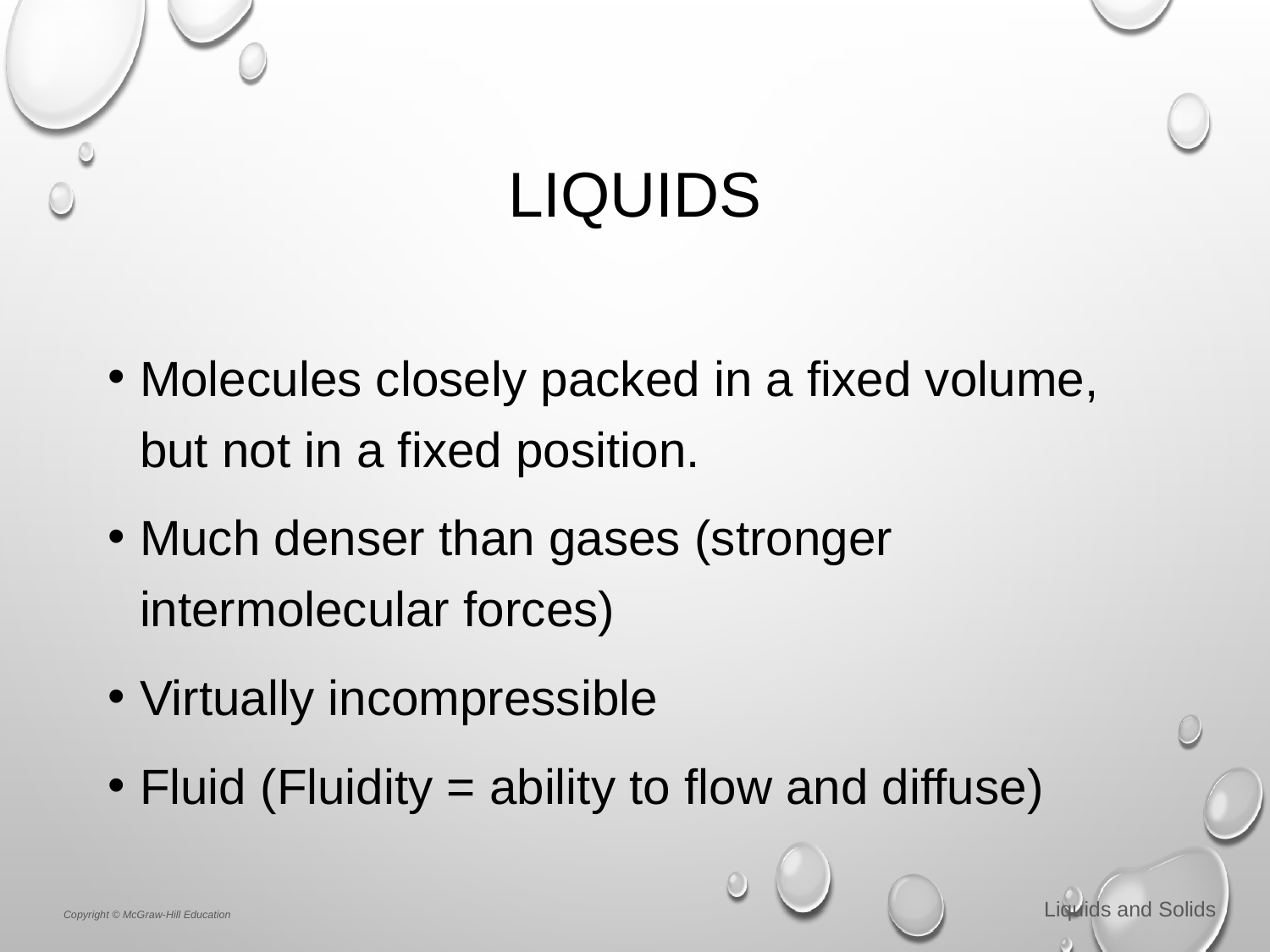

# Liquids
Molecules closely packed in a fixed volume, but not in a fixed position.
Much denser than gases (stronger intermolecular forces)
Virtually incompressible
Fluid (Fluidity = ability to flow and diffuse)
Liquids and Solids
Copyright © McGraw-Hill Education